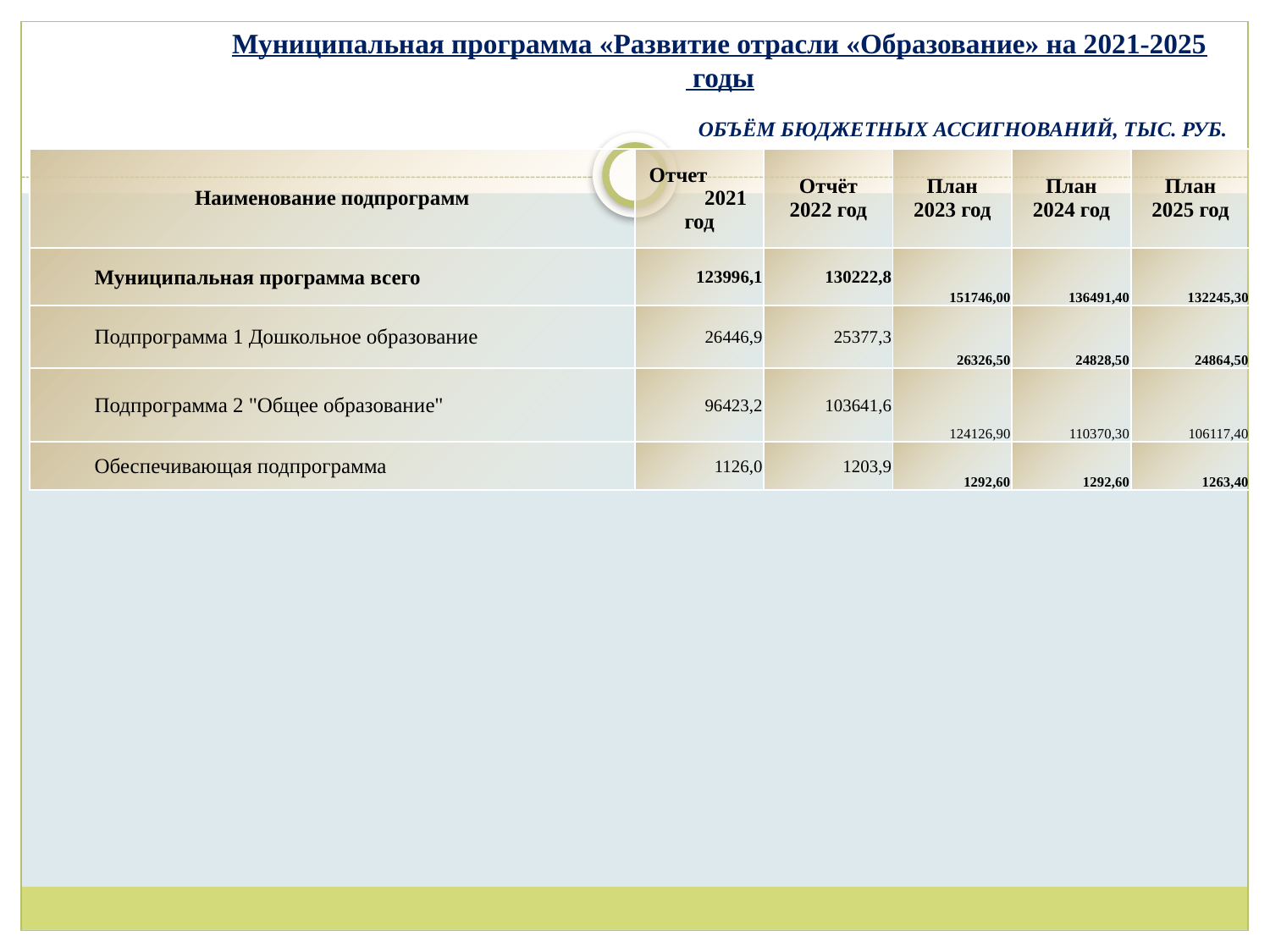

Муниципальная программа «Развитие отрасли «Образование» на 2021-2025
 годы
Объём бюджетных ассигнований, тыс. руб.
| Наименование подпрограмм | Отчет 2021 год | Отчёт 2022 год | План 2023 год | План 2024 год | План 2025 год |
| --- | --- | --- | --- | --- | --- |
| Муниципальная программа всего | 123996,1 | 130222,8 | 151746,00 | 136491,40 | 132245,30 |
| Подпрограмма 1 Дошкольное образование | 26446,9 | 25377,3 | 26326,50 | 24828,50 | 24864,50 |
| Подпрограмма 2 "Общее образование" | 96423,2 | 103641,6 | 124126,90 | 110370,30 | 106117,40 |
| Обеспечивающая подпрограмма | 1126,0 | 1203,9 | 1292,60 | 1292,60 | 1263,40 |